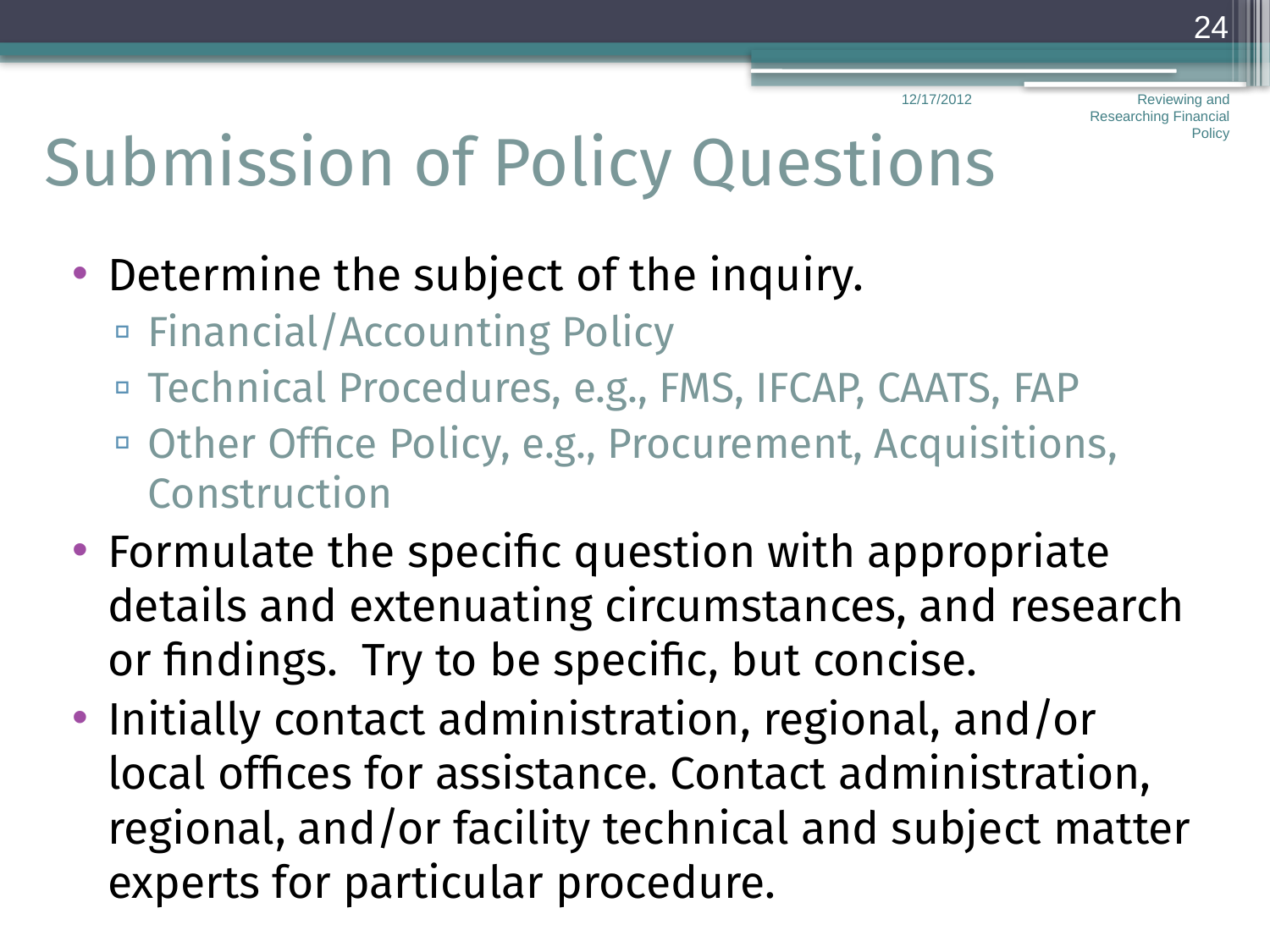

24
# Submission of Policy Questions
12/17/2012
Reviewing and Researching Financial Policy
Determine the subject of the inquiry.
Financial/Accounting Policy
Technical Procedures, e.g., FMS, IFCAP, CAATS, FAP
Other Office Policy, e.g., Procurement, Acquisitions, Construction
Formulate the specific question with appropriate details and extenuating circumstances, and research or findings.  Try to be specific, but concise.
Initially contact administration, regional, and/or local offices for assistance. Contact administration, regional, and/or facility technical and subject matter experts for particular procedure.